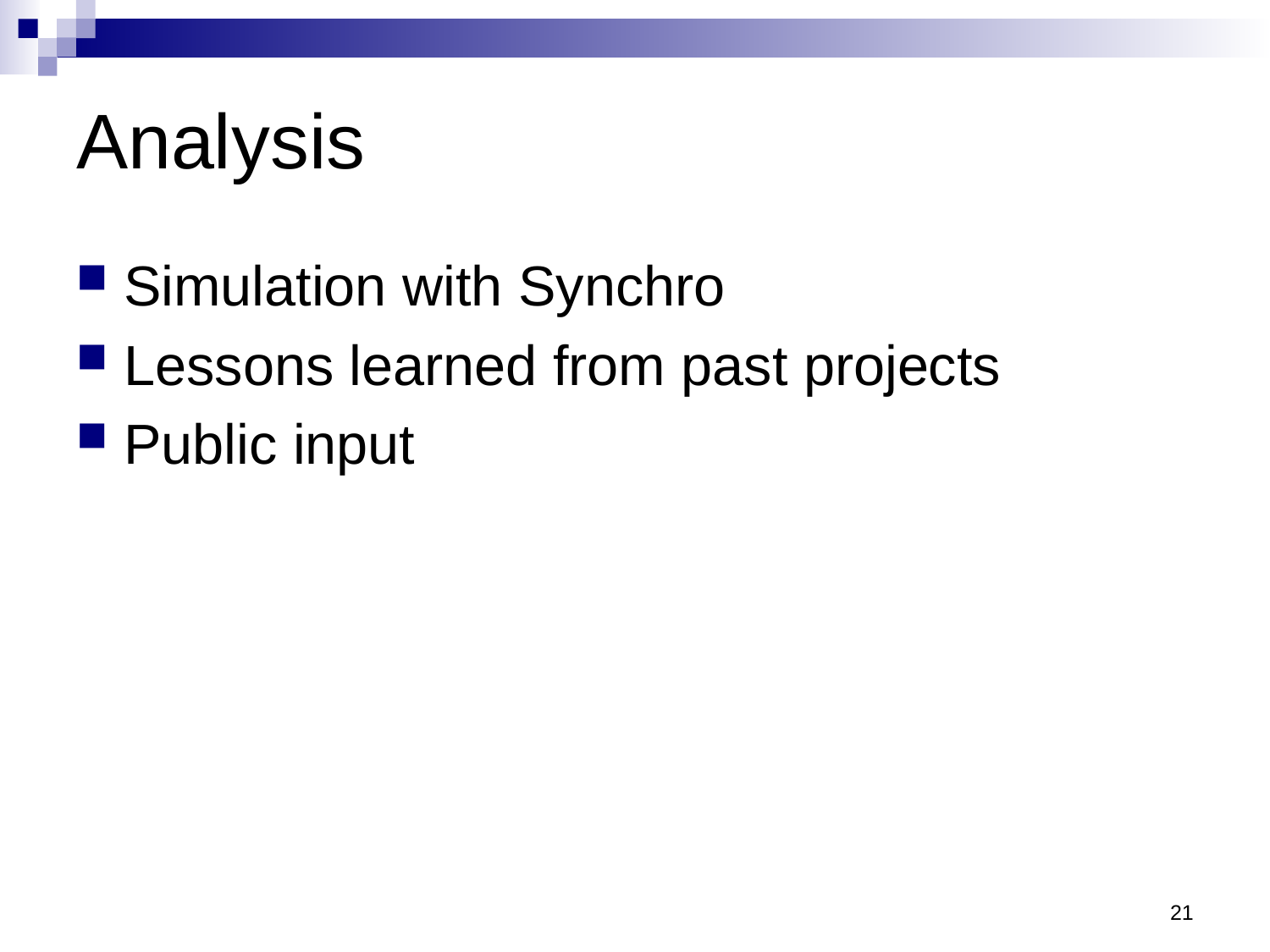

# Analysis
Simulation with Synchro
Lessons learned from past projects
Public input

21